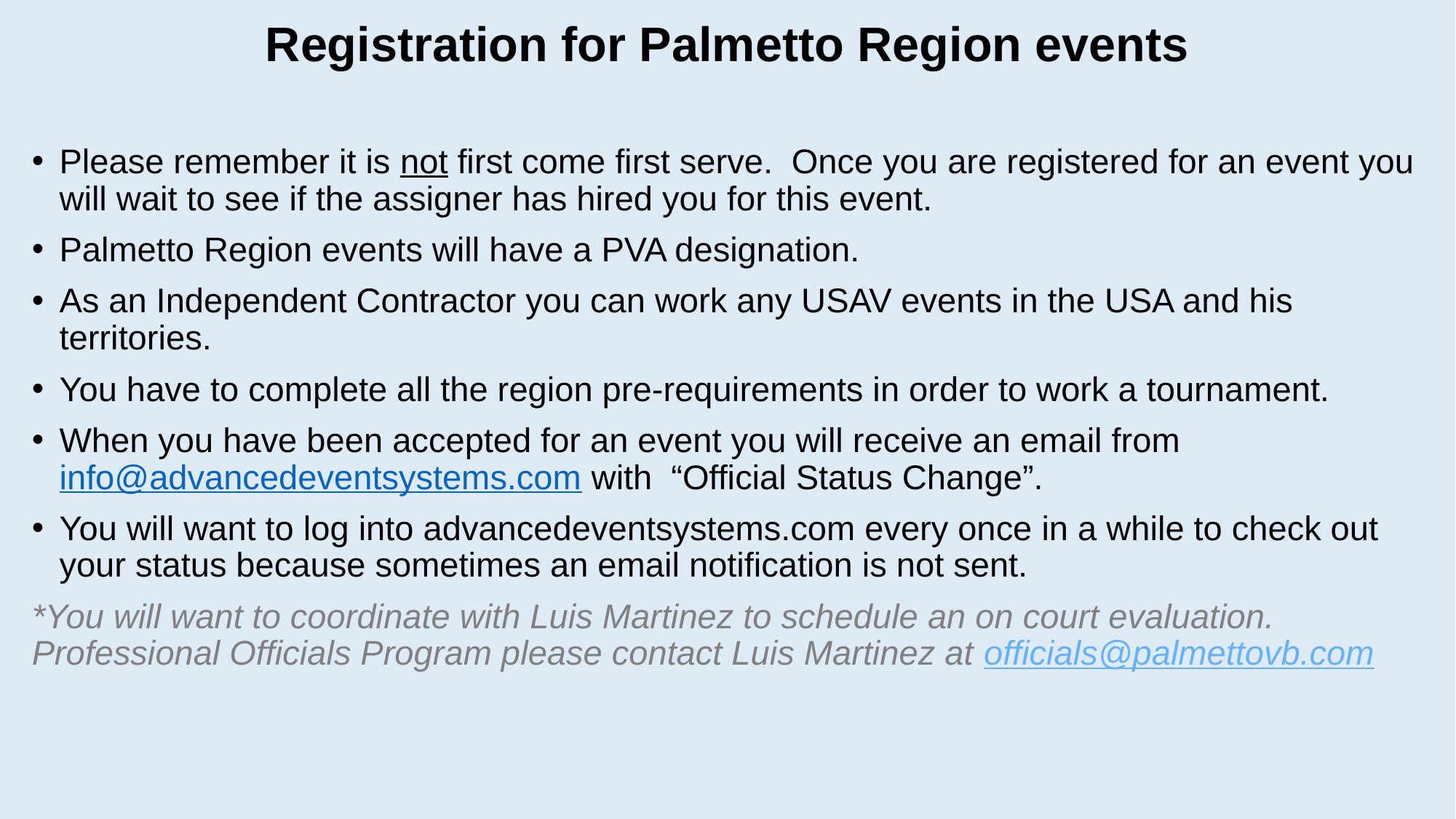

# Registration for Palmetto Region events
Please remember it is not first come first serve.  Once you are registered for an event you will wait to see if the assigner has hired you for this event.
Palmetto Region events will have a PVA designation.
As an Independent Contractor you can work any USAV events in the USA and his territories.
You have to complete all the region pre-requirements in order to work a tournament.
When you have been accepted for an event you will receive an email from info@advancedeventsystems.com with  “Official Status Change”.
You will want to log into advancedeventsystems.com every once in a while to check out your status because sometimes an email notification is not sent.
*You will want to coordinate with Luis Martinez to schedule an on court evaluation. Professional Officials Program please contact Luis Martinez at officials@palmettovb.com